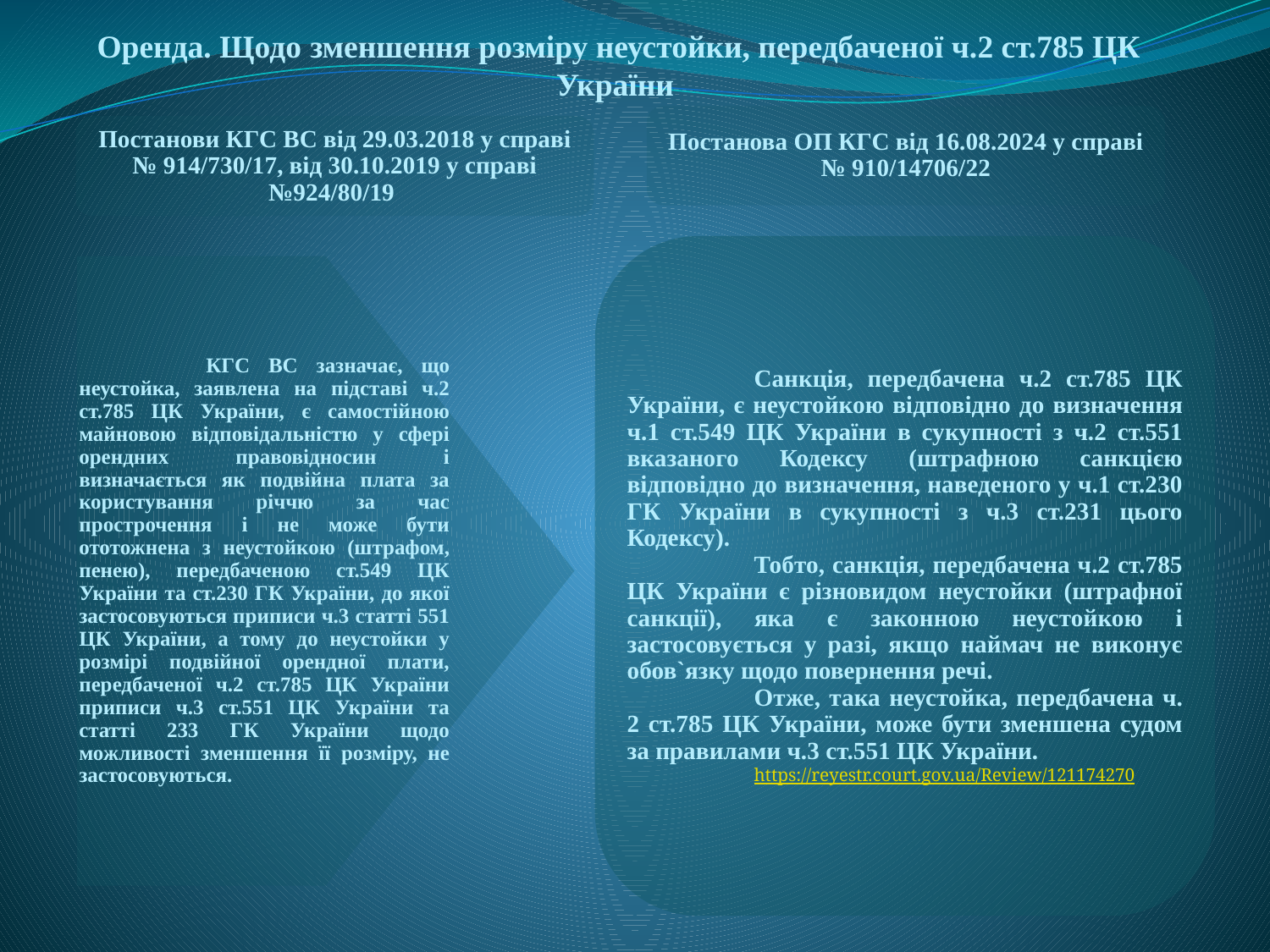

Оренда. Щодо зменшення розміру неустойки, передбаченої ч.2 ст.785 ЦК України

Постанова ОП КГС від 16.08.2024 у справі № 910/14706/22
Постанови КГС ВС від 29.03.2018 у справі № 914/730/17, від 30.10.2019 у справі №924/80/19
	Санкція, передбачена ч.2 ст.785 ЦК України, є неустойкою відповідно до визначення ч.1 ст.549 ЦК України в сукупності з ч.2 ст.551 вказаного Кодексу (штрафною санкцією відповідно до визначення, наведеного у ч.1 ст.230 ГК України в сукупності з ч.3 ст.231 цього Кодексу).
	Тобто, санкція, передбачена ч.2 ст.785 ЦК України є різновидом неустойки (штрафної санкції), яка є законною неустойкою і застосовується у разі, якщо наймач не виконує обов`язку щодо повернення речі.
	Отже, така неустойка, передбачена ч. 2 ст.785 ЦК України, може бути зменшена судом за правилами ч.3 ст.551 ЦК України.
	https://reyestr.court.gov.ua/Review/121174270
	КГС ВС зазначає, що неустойка, заявлена на підставі ч.2 ст.785 ЦК України, є самостійною майновою відповідальністю у сфері орендних правовідносин і визначається як подвійна плата за користування річчю за час прострочення і не може бути ототожнена з неустойкою (штрафом, пенею), передбаченою ст.549 ЦК України та ст.230 ГК України, до якої застосовуються приписи ч.3 статті 551 ЦК України, а тому до неустойки у розмірі подвійної орендної плати, передбаченої ч.2 ст.785 ЦК України приписи ч.3 ст.551 ЦК України та статті 233 ГК України щодо можливості зменшення її розміру, не застосовуються.